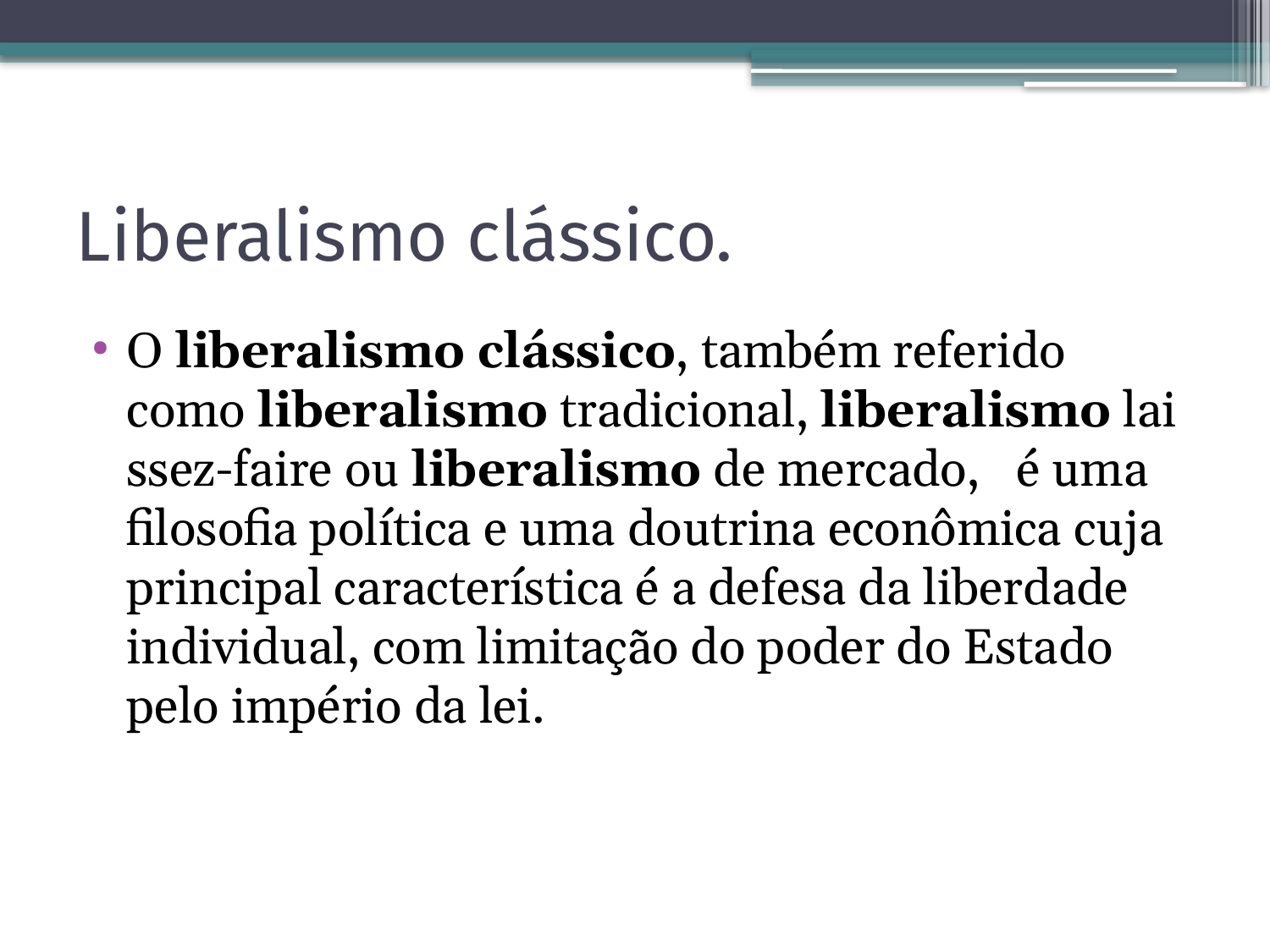

# Liberalismo clássico.
O liberalismo clássico, também referido como liberalismo tradicional, liberalismo laissez-faire ou liberalismo de mercado,   é uma filosofia política e uma doutrina econômica cuja principal característica é a defesa da liberdade individual, com limitação do poder do Estado pelo império da lei.